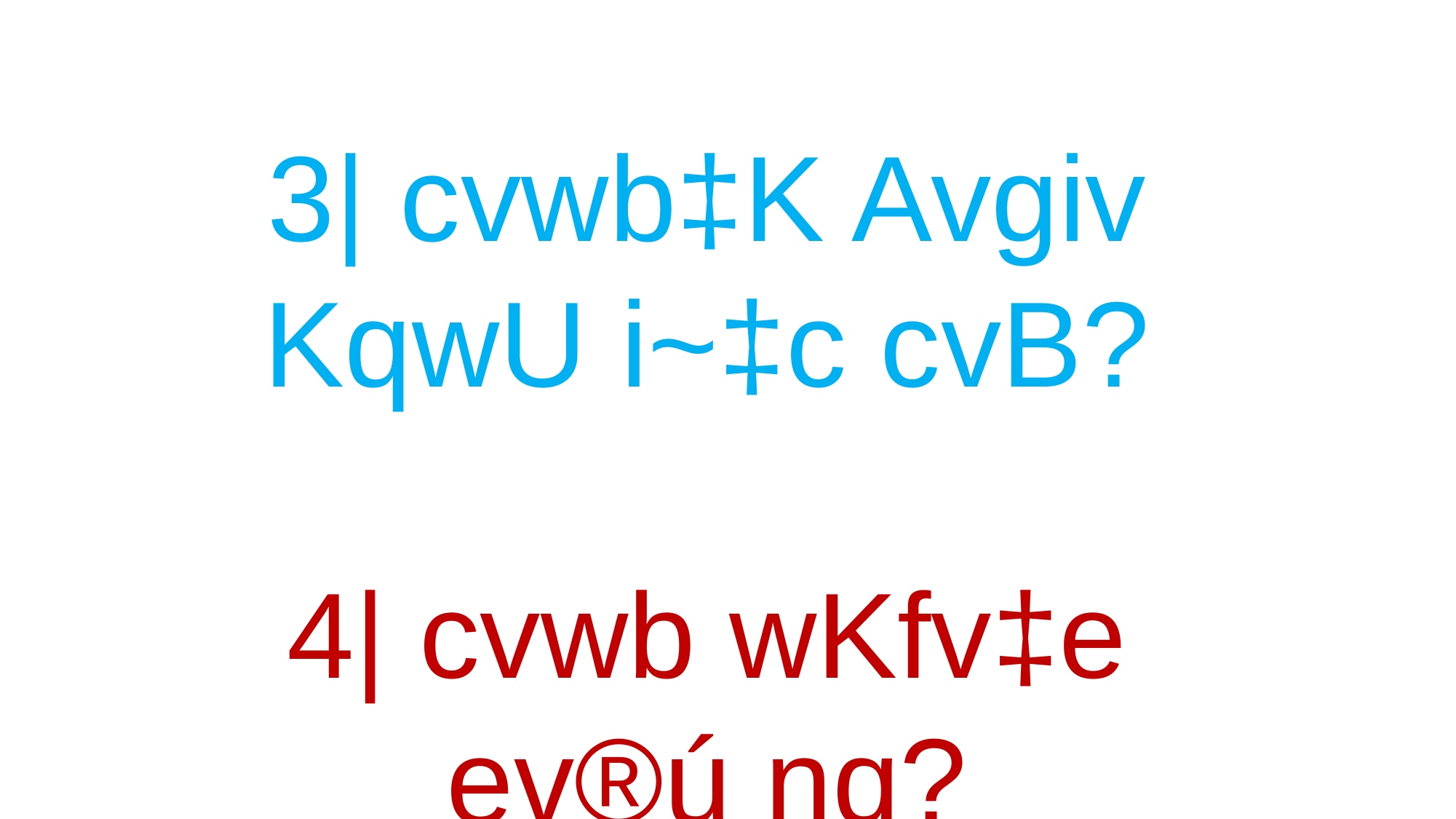

3| cvwb‡K Avgiv KqwU i~‡c cvB?

4| cvwb wKfv‡e ev®ú nq?